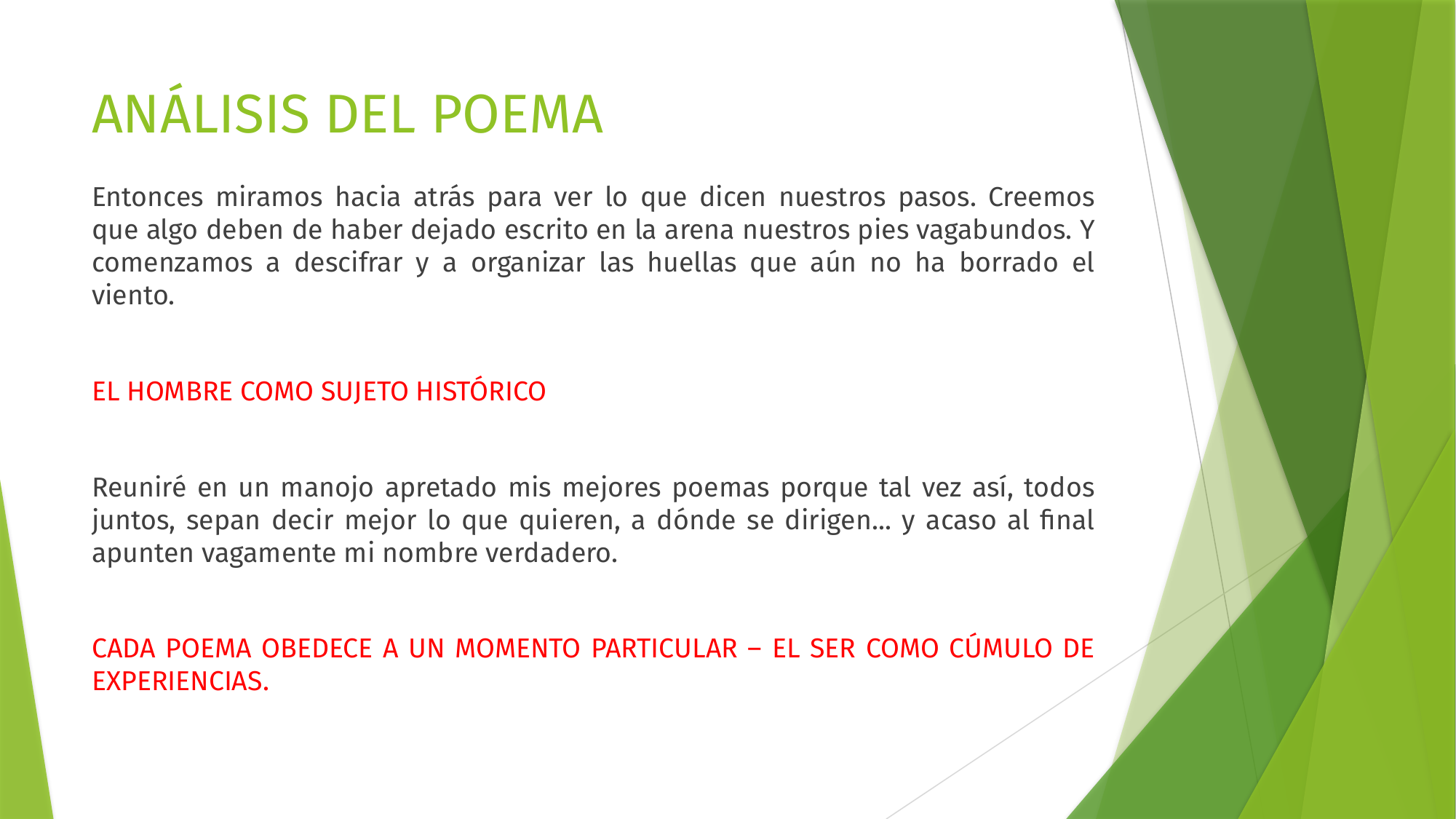

# ANÁLISIS DEL POEMA
Entonces miramos hacia atrás para ver lo que dicen nuestros pasos. Creemos que algo deben de haber dejado escrito en la arena nuestros pies vagabundos. Y comenzamos a descifrar y a organizar las huellas que aún no ha borrado el viento.

EL HOMBRE COMO SUJETO HISTÓRICO

Reuniré en un manojo apretado mis mejores poemas porque tal vez así, todos juntos, sepan decir mejor lo que quieren, a dónde se dirigen... y acaso al final apunten vagamente mi nombre verdadero.

CADA POEMA OBEDECE A UN MOMENTO PARTICULAR – EL SER COMO CÚMULO DE EXPERIENCIAS.